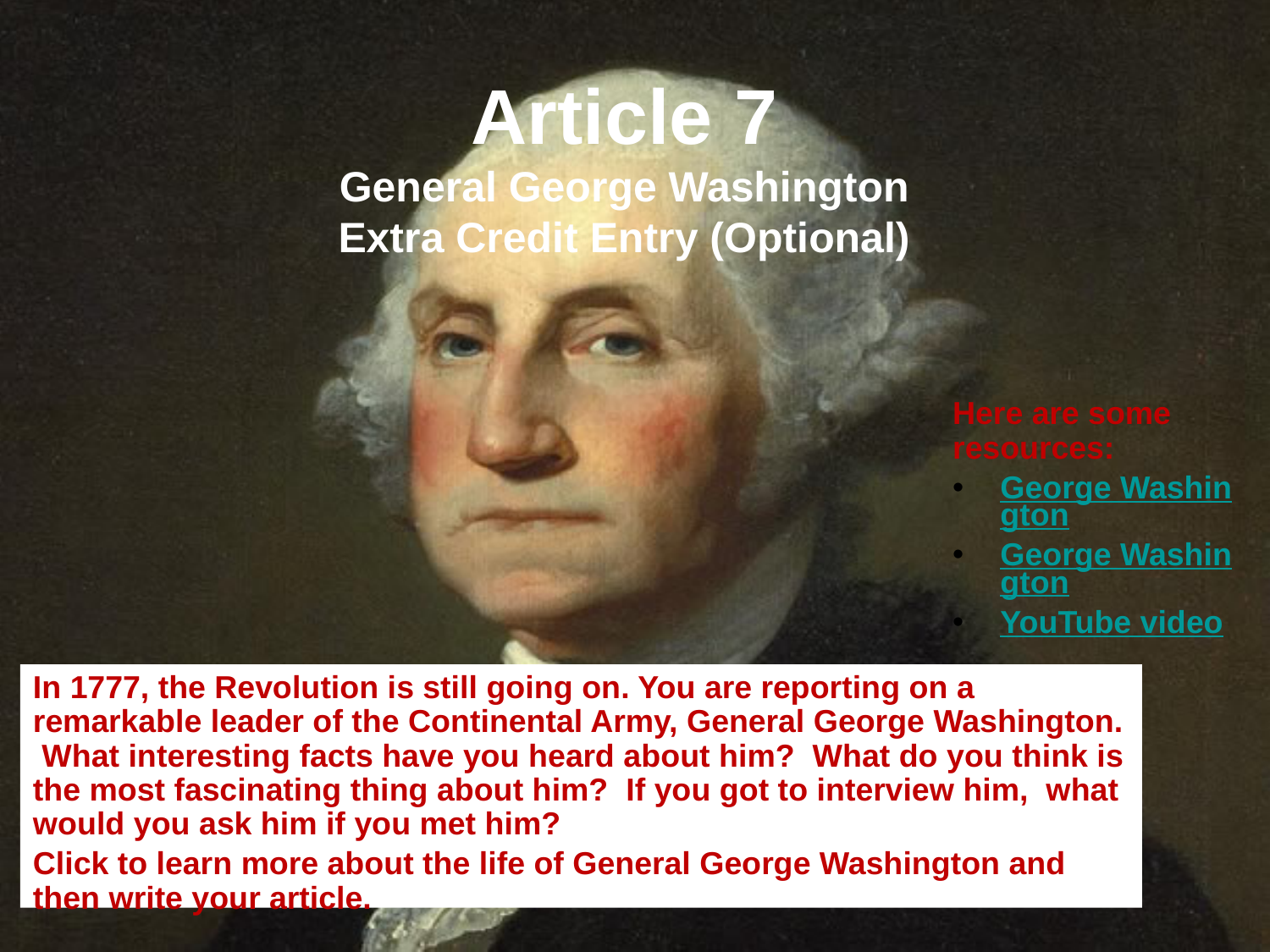

# Article 7 General George Washington Extra Credit Entry (Optional)
Here are some resources:
George Washington
George Washington
YouTube video
In 1777, the Revolution is still going on. You are reporting on a remarkable leader of the Continental Army, General George Washington.  What interesting facts have you heard about him?  What do you think is the most fascinating thing about him?  If you got to interview him,  what would you ask him if you met him?
Click to learn more about the life of General George Washington and then write your article.